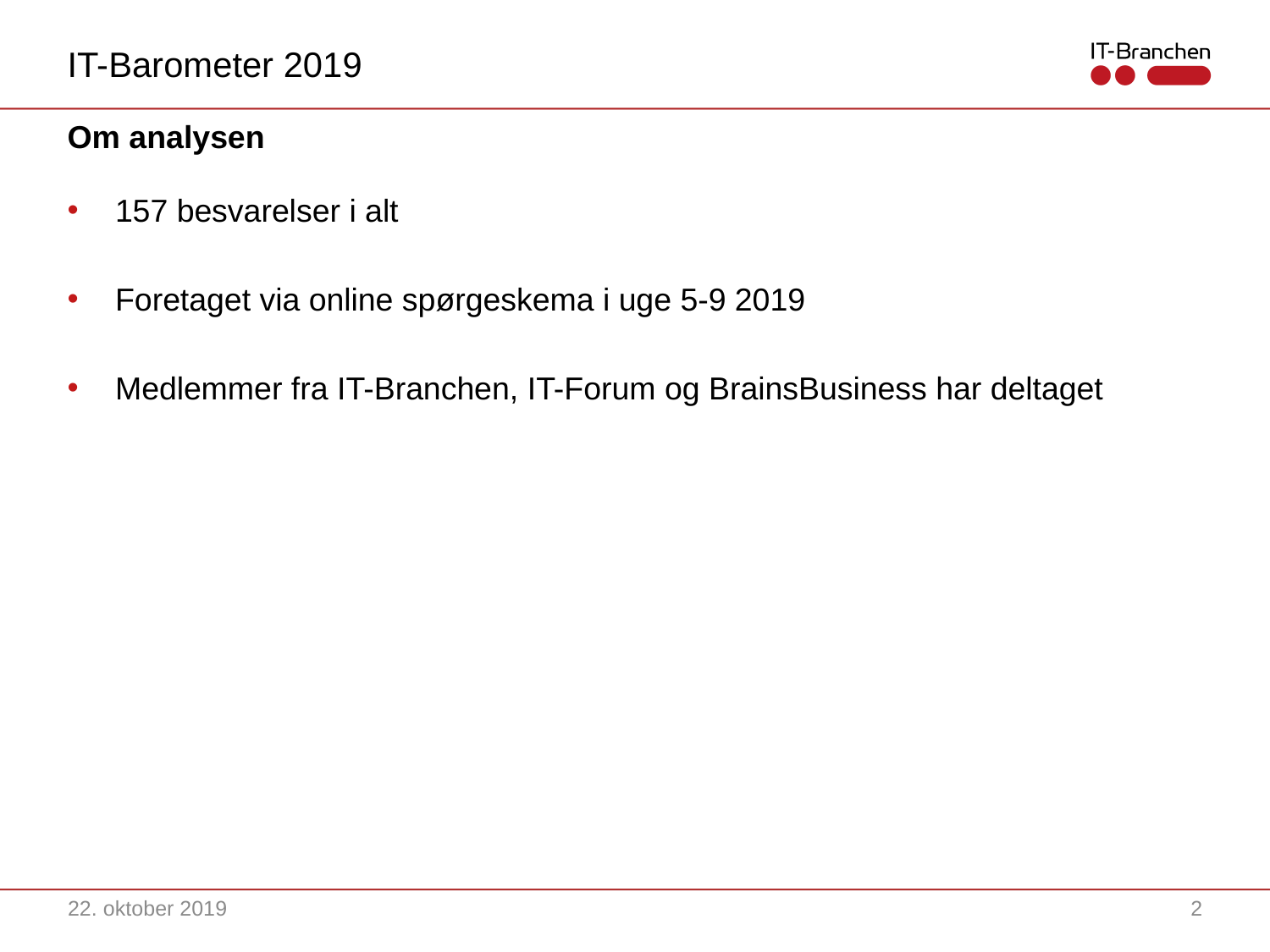

IT-Barometer 2019
# Om analysen
157 besvarelser i alt

Foretaget via online spørgeskema i uge 5-9 2019

Medlemmer fra IT-Branchen, IT-Forum og BrainsBusiness har deltaget
22. oktober 2019
2